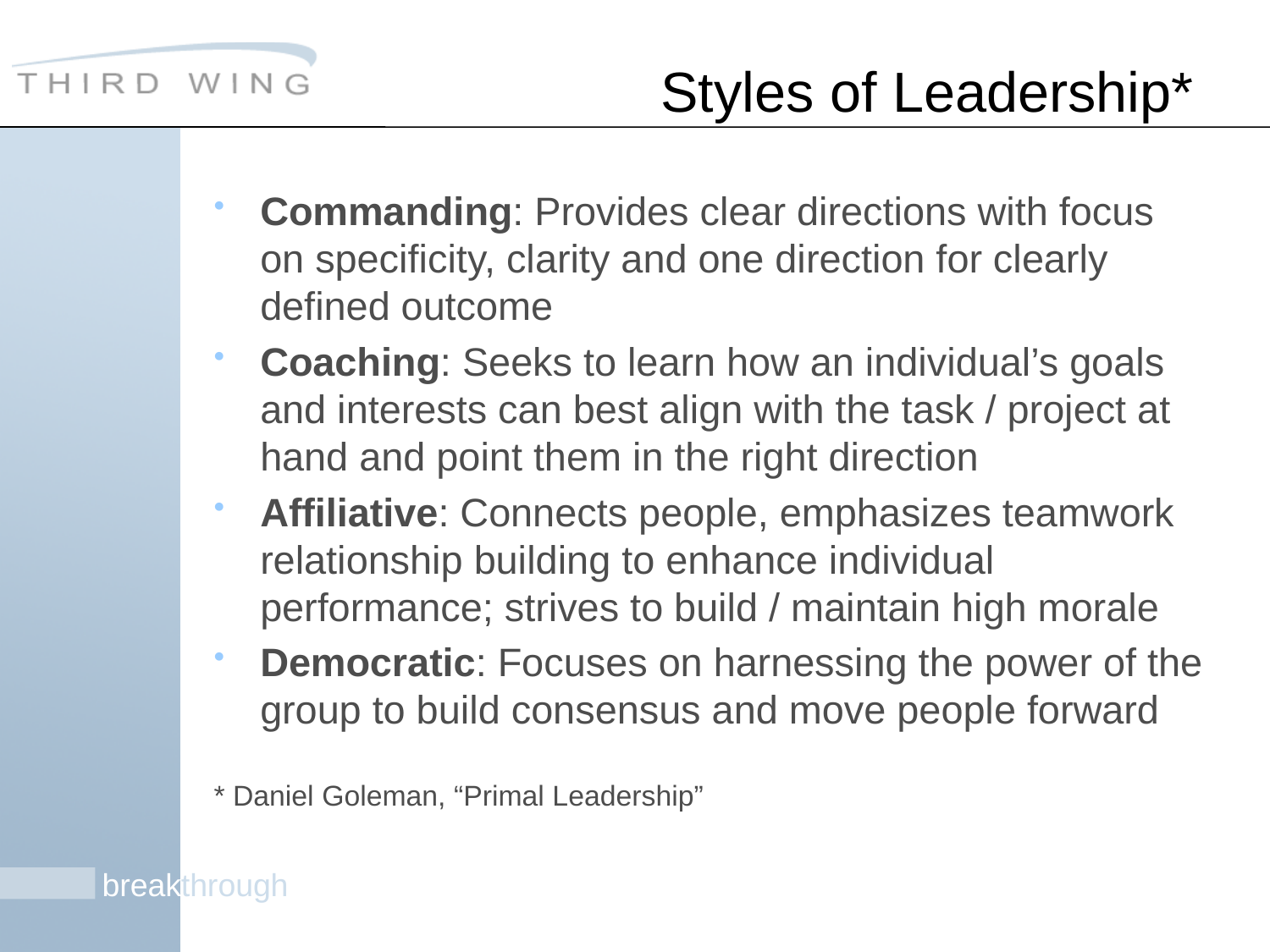

# Styles of Leadership*
Commanding: Provides clear directions with focus on specificity, clarity and one direction for clearly defined outcome
Coaching: Seeks to learn how an individual’s goals and interests can best align with the task / project at hand and point them in the right direction
Affiliative: Connects people, emphasizes teamwork relationship building to enhance individual performance; strives to build / maintain high morale
Democratic: Focuses on harnessing the power of the group to build consensus and move people forward

* Daniel Goleman, “Primal Leadership”